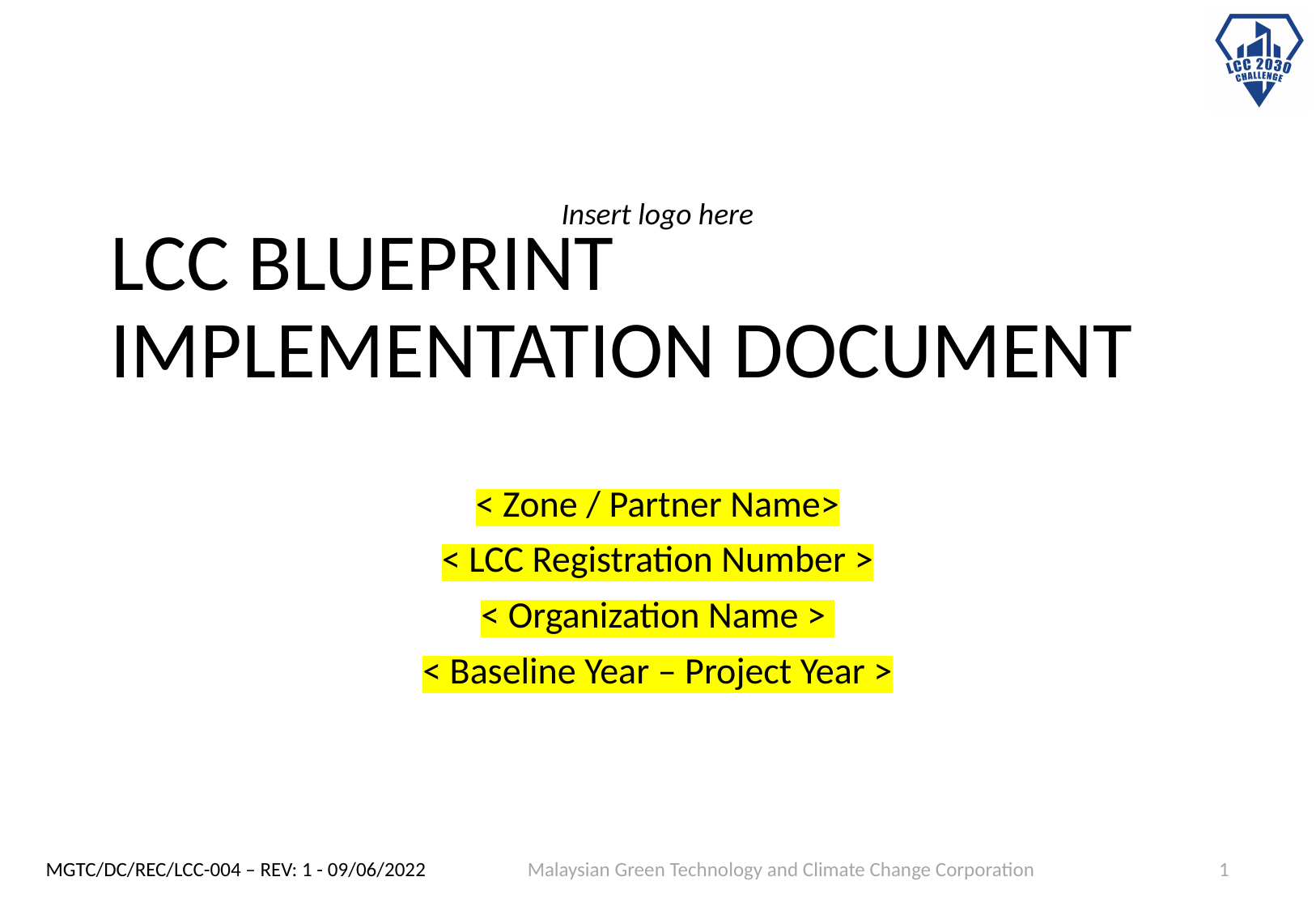

# LCC BLUEPRINT IMPLEMENTATION DOCUMENT
Insert logo here
< Zone / Partner Name>
< LCC Registration Number >
< Organization Name >
< Baseline Year – Project Year >
MGTC/DC/REC/LCC-004 – REV: 1 - 09/06/2022
Malaysian Green Technology and Climate Change Corporation
1